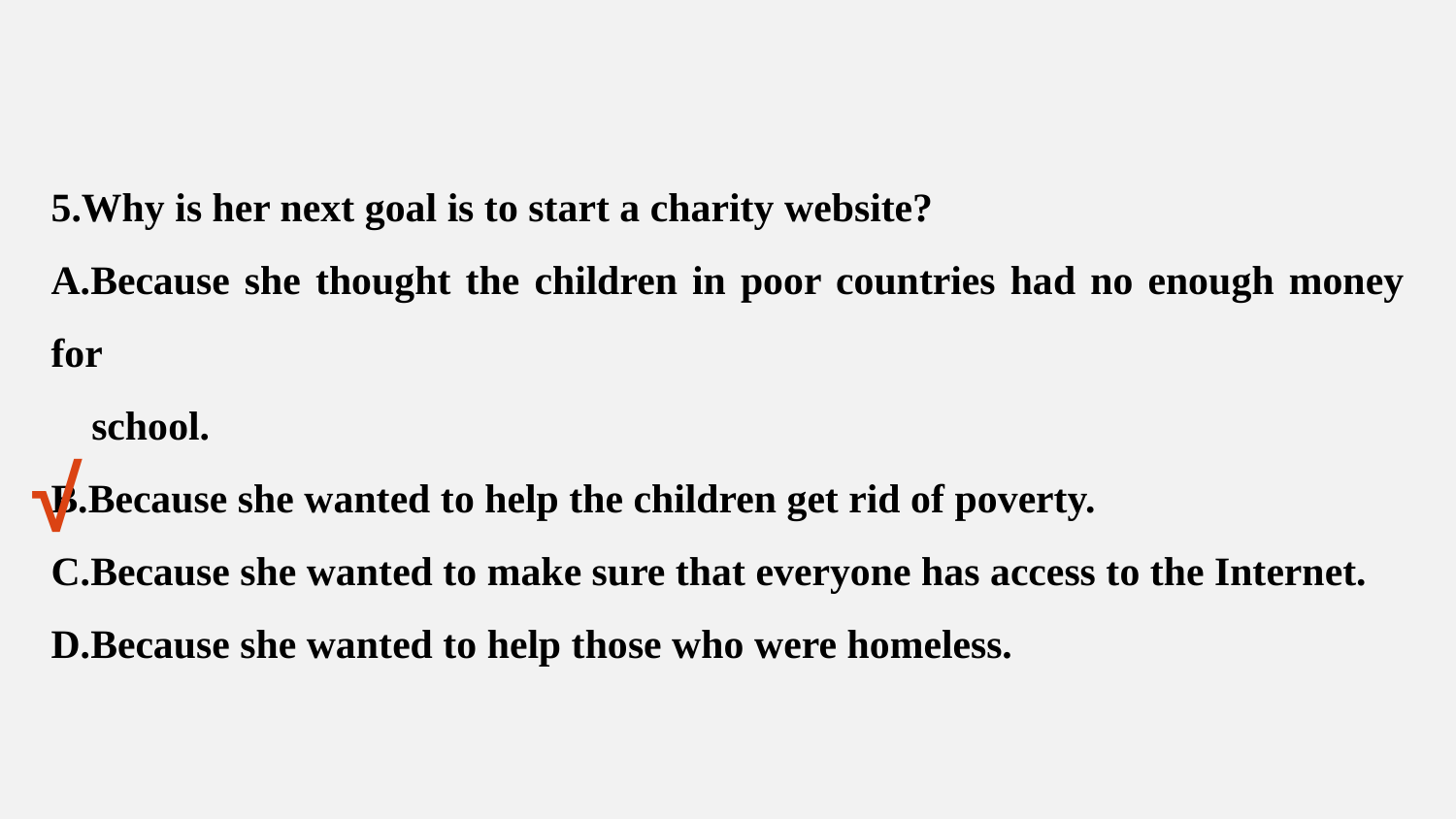

5.Why is her next goal is to start a charity website?
A.Because she thought the children in poor countries had no enough money for
    school.
B.Because she wanted to help the children get rid of poverty.
C.Because she wanted to make sure that everyone has access to the Internet.
D.Because she wanted to help those who were homeless.
√